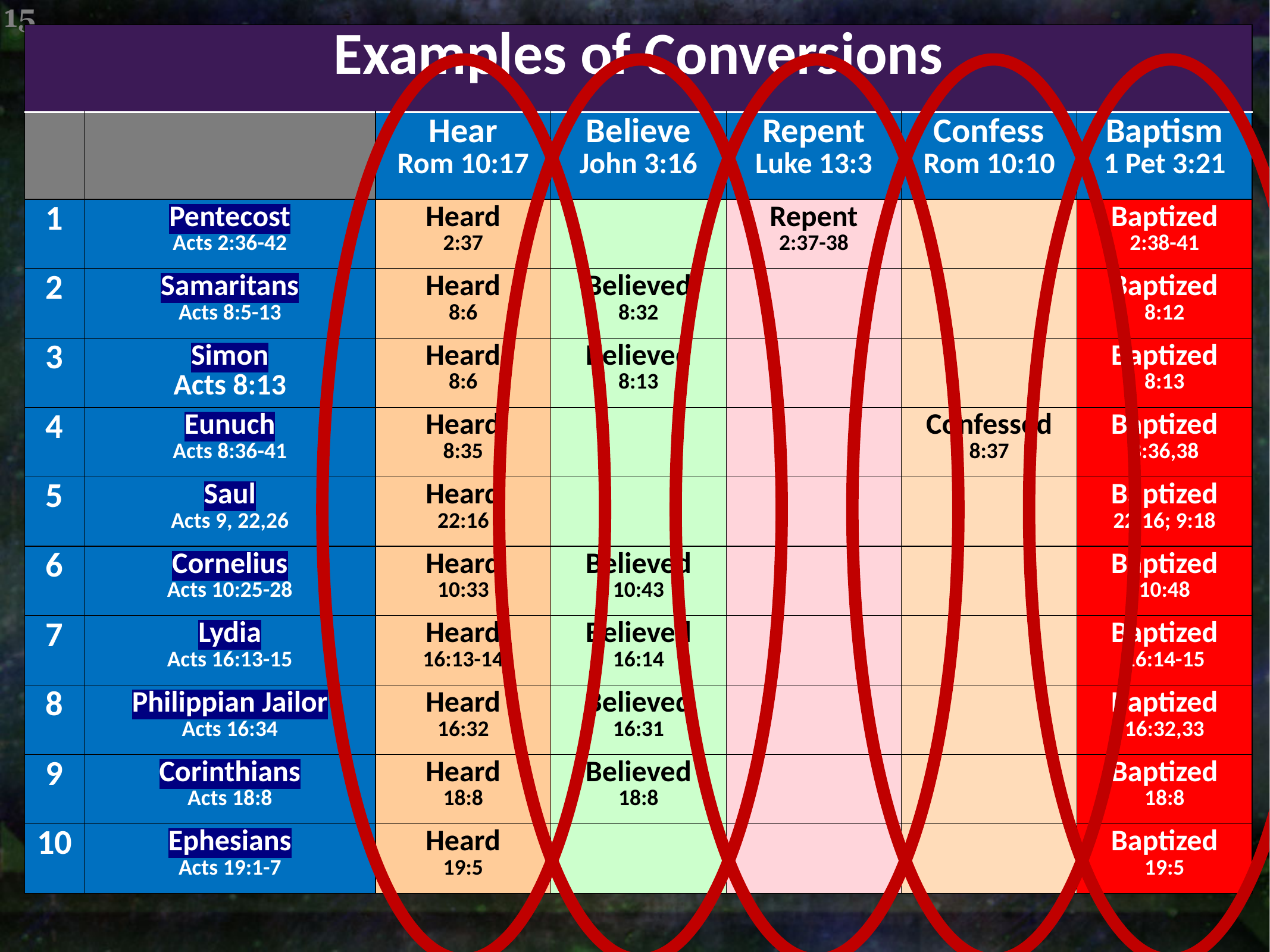

| Examples of Conversions |  |  |  |  |  |  |
| --- | --- | --- | --- | --- | --- | --- |
|  |  | Hear Rom 10:17 | Believe John 3:16 | Repent Luke 13:3 | Confess Rom 10:10 | Baptism 1 Pet 3:21 |
| 1 | Pentecost Acts 2:36-42 | Heard 2:37 |  | Repent 2:37-38 |  | Baptized 2:38-41 |
| 2 | Samaritans Acts 8:5-13 | Heard 8:6 | Believed 8:32 |  |  | Baptized 8:12 |
| 3 | Simon Acts 8:13 | Heard 8:6 | Believed 8:13 |  |  | Baptized 8:13 |
| 4 | Eunuch Acts 8:36-41 | Heard 8:35 |  |  | Confessed 8:37 | Baptized 8:36,38 |
| 5 | Saul Acts 9, 22,26 | Heard 22:16 |  |  |  | Baptized 22:16; 9:18 |
| 6 | Cornelius Acts 10:25-28 | Heard 10:33 | Believed 10:43 |  |  | Baptized 10:48 |
| 7 | Lydia Acts 16:13-15 | Heard 16:13-14 | Believed 16:14 |  |  | Baptized 16:14-15 |
| 8 | Philippian Jailor Acts 16:34 | Heard 16:32 | Believed 16:31 |  |  | Baptized 16:32,33 |
| 9 | Corinthians Acts 18:8 | Heard 18:8 | Believed 18:8 |  |  | Baptized 18:8 |
| 10 | Ephesians Acts 19:1-7 | Heard 19:5 |  |  |  | Baptized 19:5 |